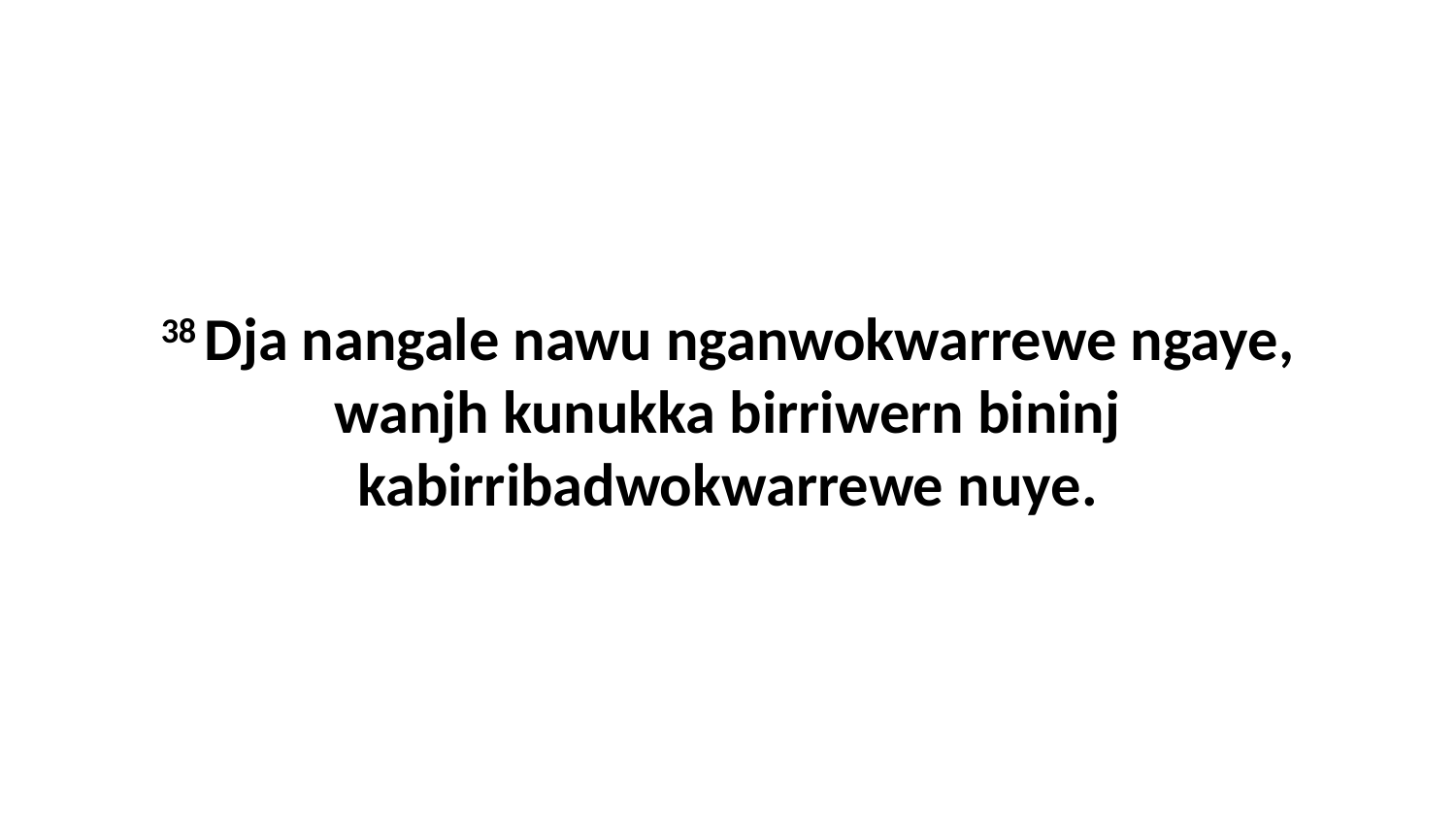

38 Dja nangale nawu nganwokwarrewe ngaye, wanjh kunukka birriwern bininj kabirribadwokwarrewe nuye.